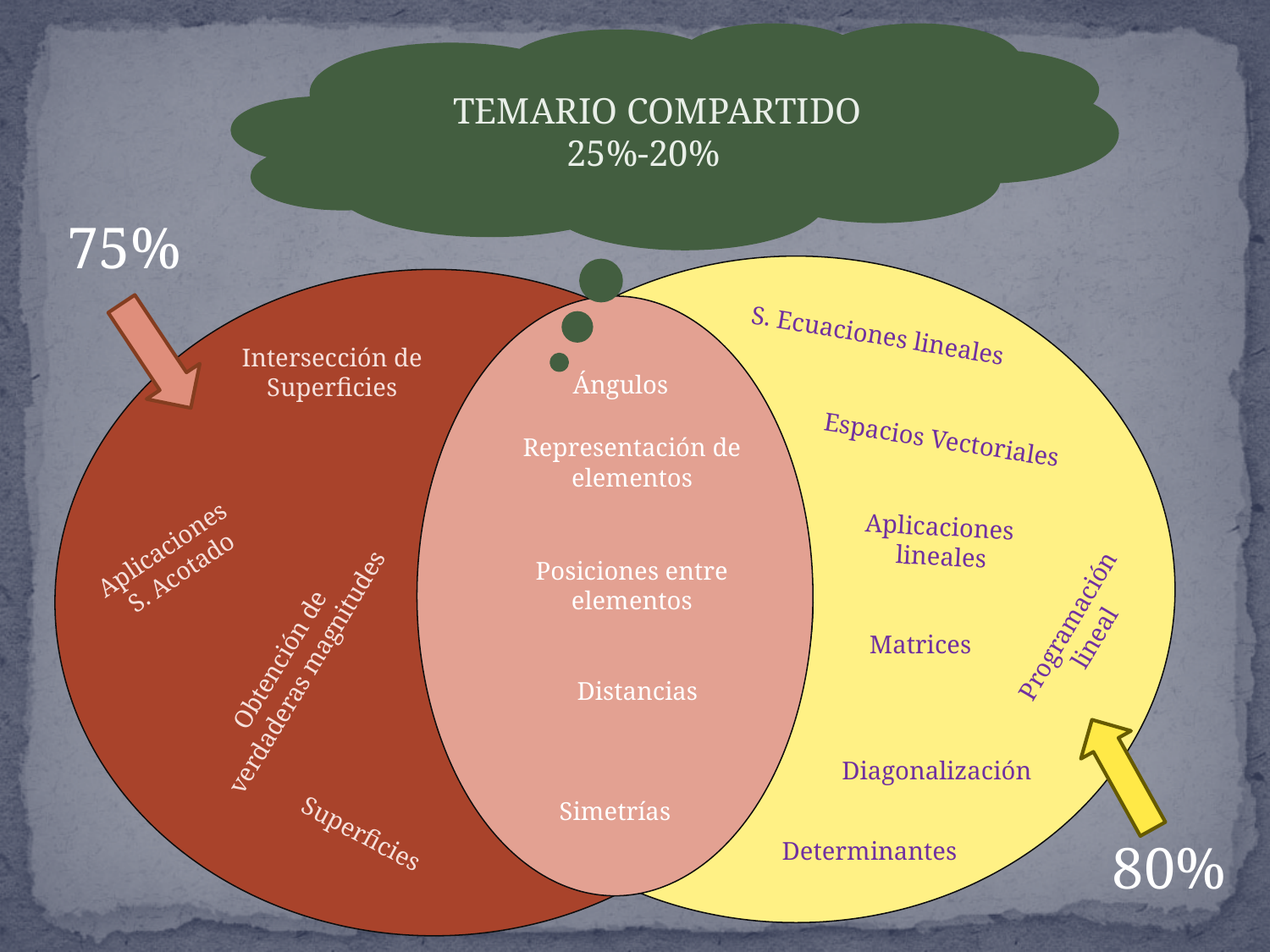

TEMARIO COMPARTIDO
25%-20%
75%

S. Ecuaciones lineales
Intersección de Superficies
Ángulos
Espacios Vectoriales
Representación de elementos
Aplicaciones
lineales
Aplicaciones
S. Acotado
Posiciones entre elementos
Programación
 lineal
Obtención de
verdaderas magnitudes
Matrices
Distancias
Diagonalización
Simetrías
Superficies
Determinantes

80%